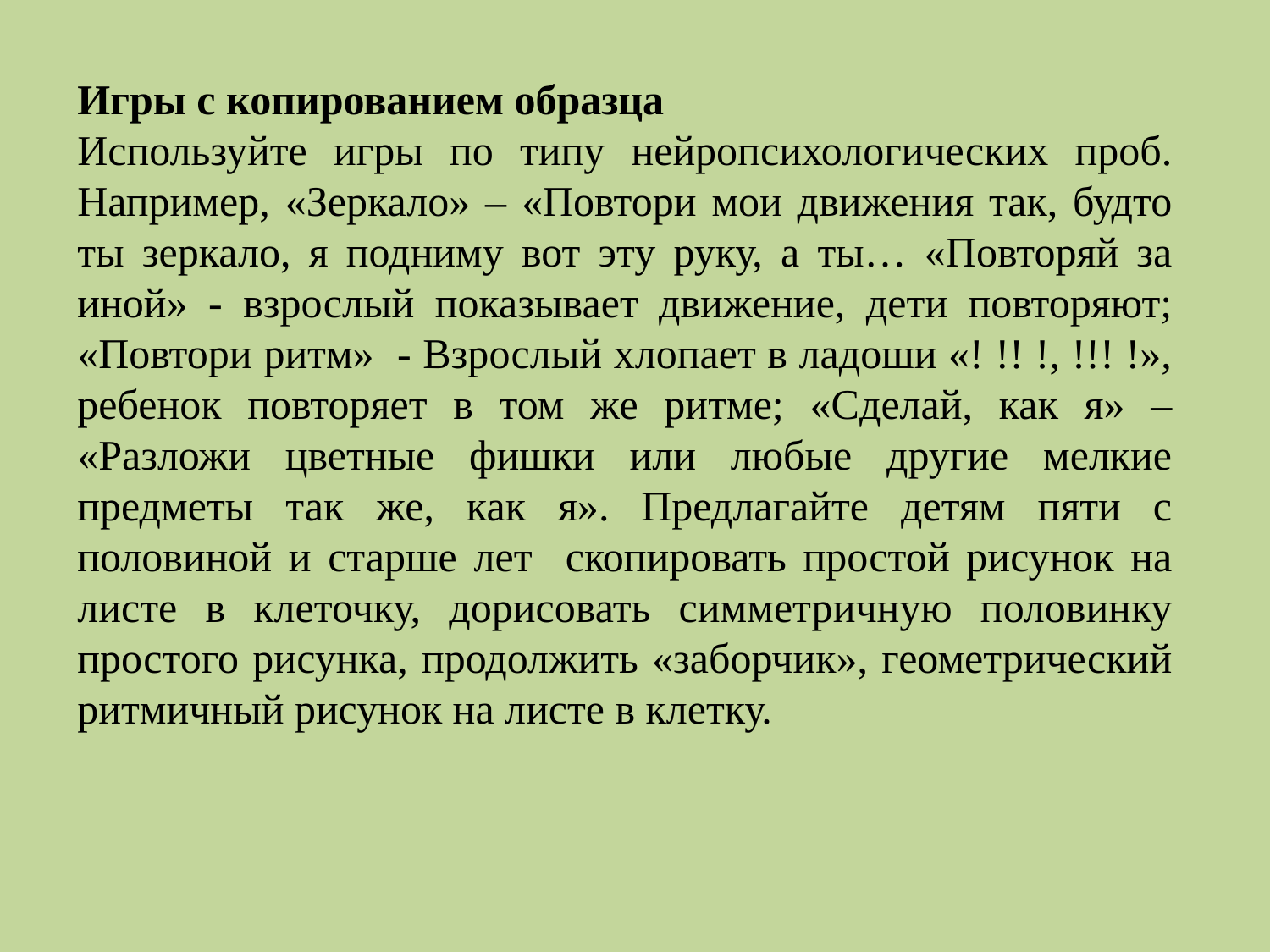

Игры с копированием образца
Используйте игры по типу нейропсихологических проб. Например, «Зеркало» – «Повтори мои движения так, будто ты зеркало, я подниму вот эту руку, а ты… «Повторяй за иной» - взрослый показывает движение, дети повторяют; «Повтори ритм»  - Взрослый хлопает в ладоши «! !! !, !!! !», ребенок повторяет в том же ритме; «Сделай, как я» – «Разложи цветные фишки или любые другие мелкие предметы так же, как я». Предлагайте детям пяти с половиной и старше лет  скопировать простой рисунок на листе в клеточку, дорисовать симметричную половинку простого рисунка, продолжить «заборчик», геометрический ритмичный рисунок на листе в клетку.